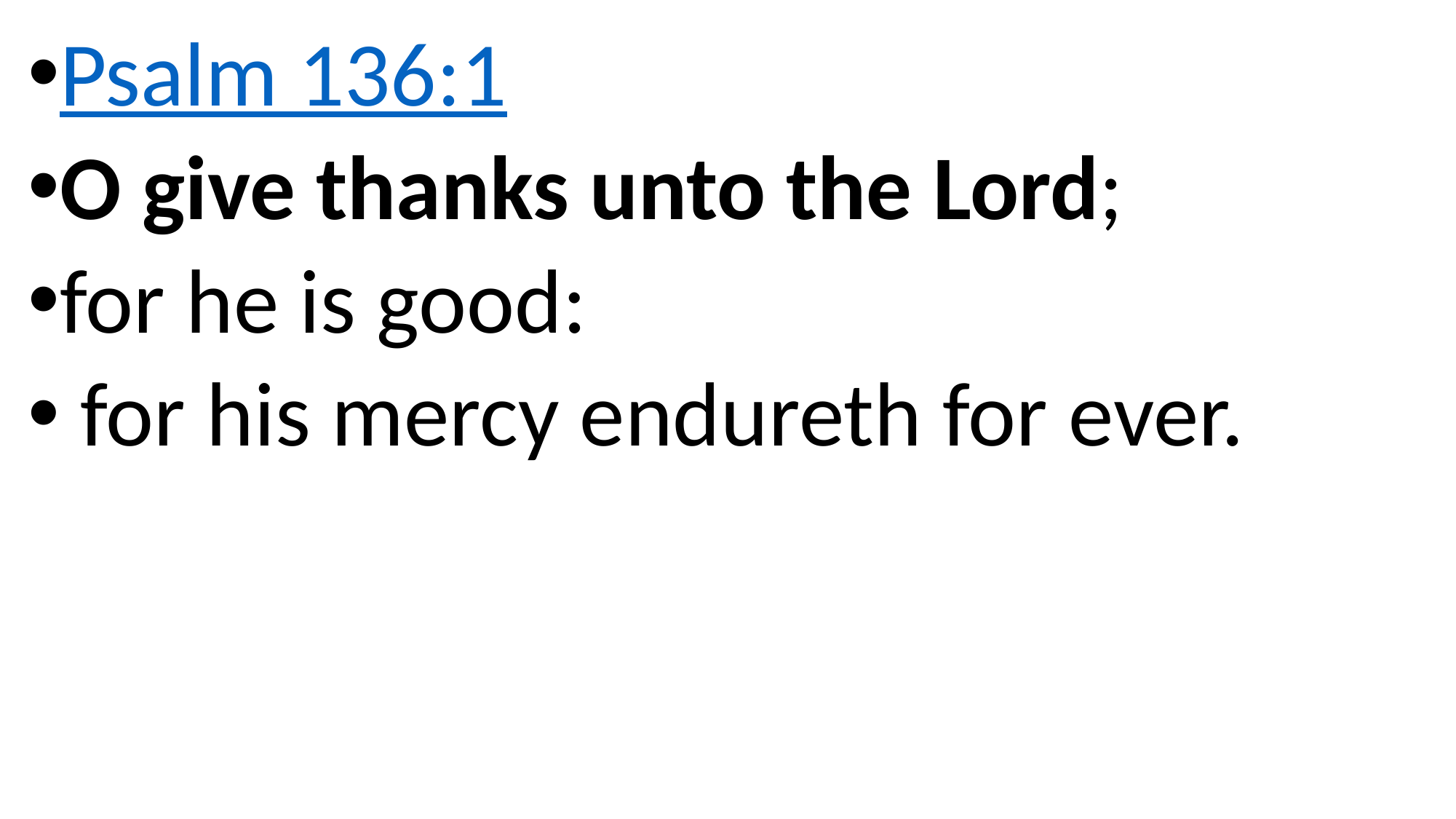

Psalm 136:1
O give thanks unto the Lord;
for he is good:
 for his mercy endureth for ever.